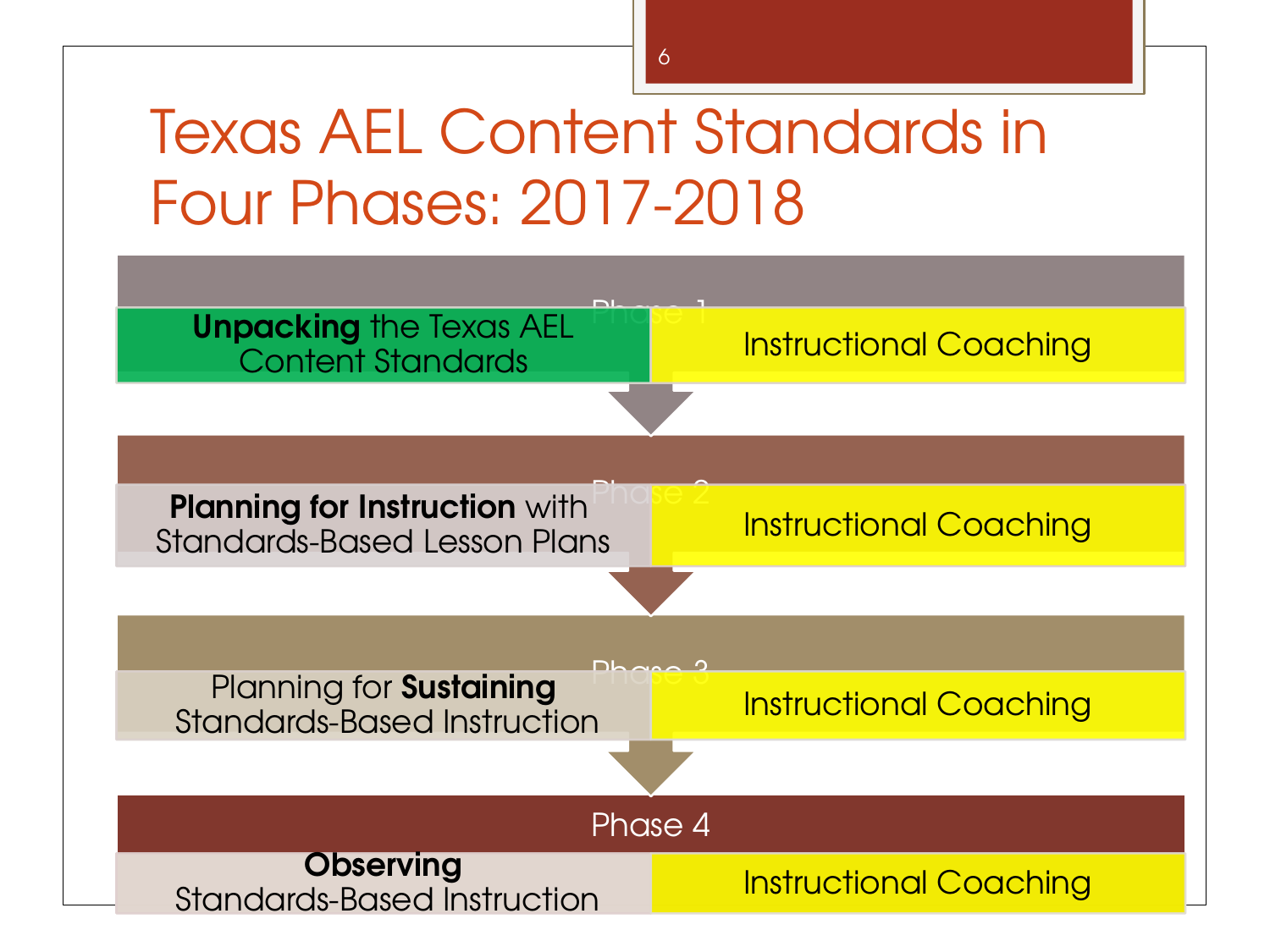

6
Texas AEL Content Standards in Four Phases: 2017-2018
Phase 4
Observing
 Standards-Based Instruction
Instructional Coaching
Phase 3
Planning for Sustaining
 Standards-Based Instruction
Instructional Coaching
Phase 2
Planning for Instruction with
Standards-Based Lesson Plans
Instructional Coaching
Phase 1
Unpacking the Texas AEL Content Standards
Instructional Coaching